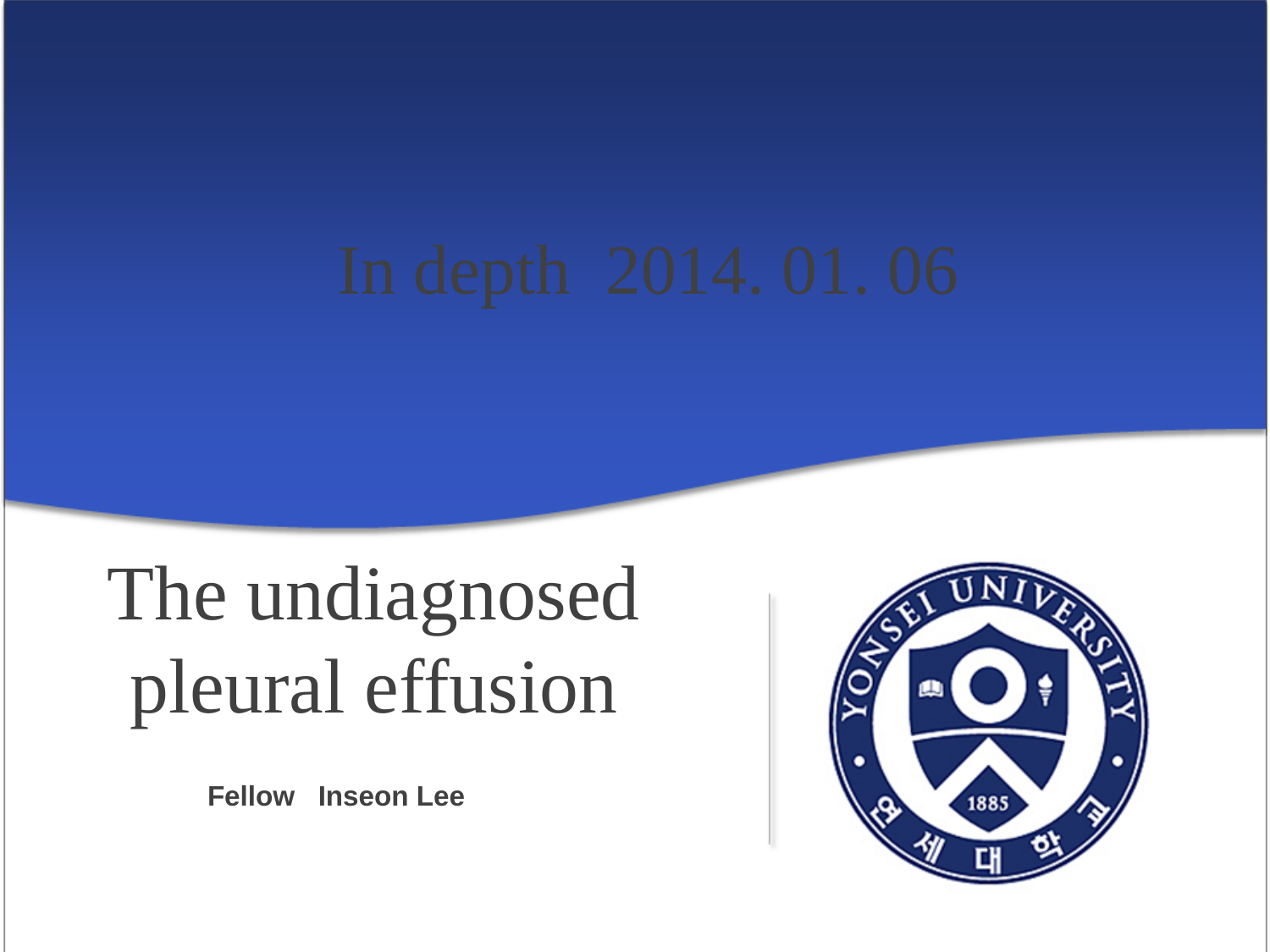

In depth  2014. 01. 06
The undiagnosed
pleural effusion
Fellow   Inseon Lee